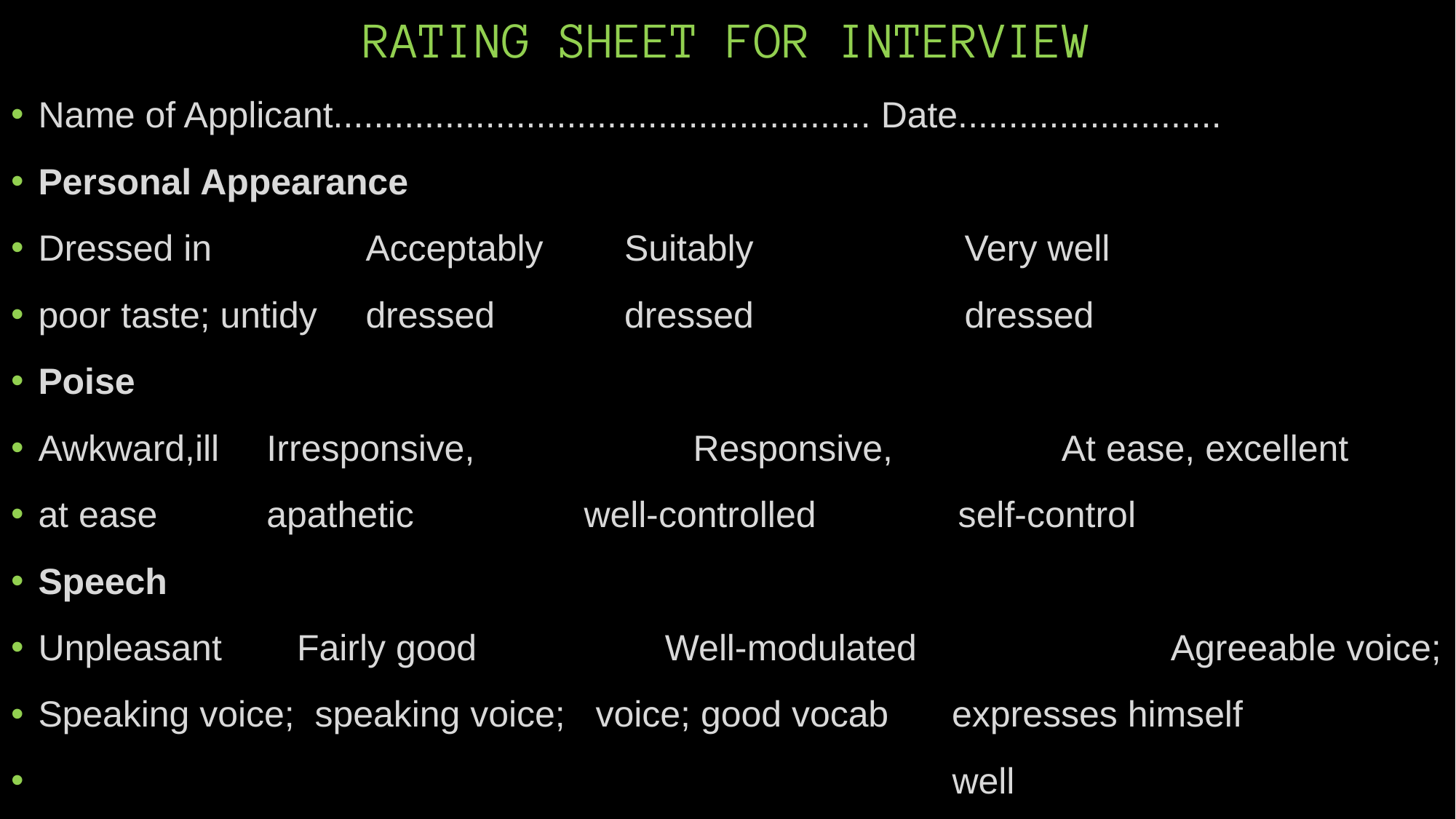

# RATING SHEET FOR INTERVIEW
Name of Applicant..................................................... Date..........................
Personal Appearance
Dressed in		Acceptably	    Suitably	                Very well
poor taste; untidy	dressed	    dressed	                dressed
Poise
Awkward,ill	 Irresponsive,		Responsive,	               At ease, excellent
at ease	 apathetic		well-controlled              self-control
Speech
Unpleasant	    Fairly good	        Well-modulated	               Agreeable voice;
Speaking voice;  speaking voice;   voice; good vocab	    expresses himself
								    well